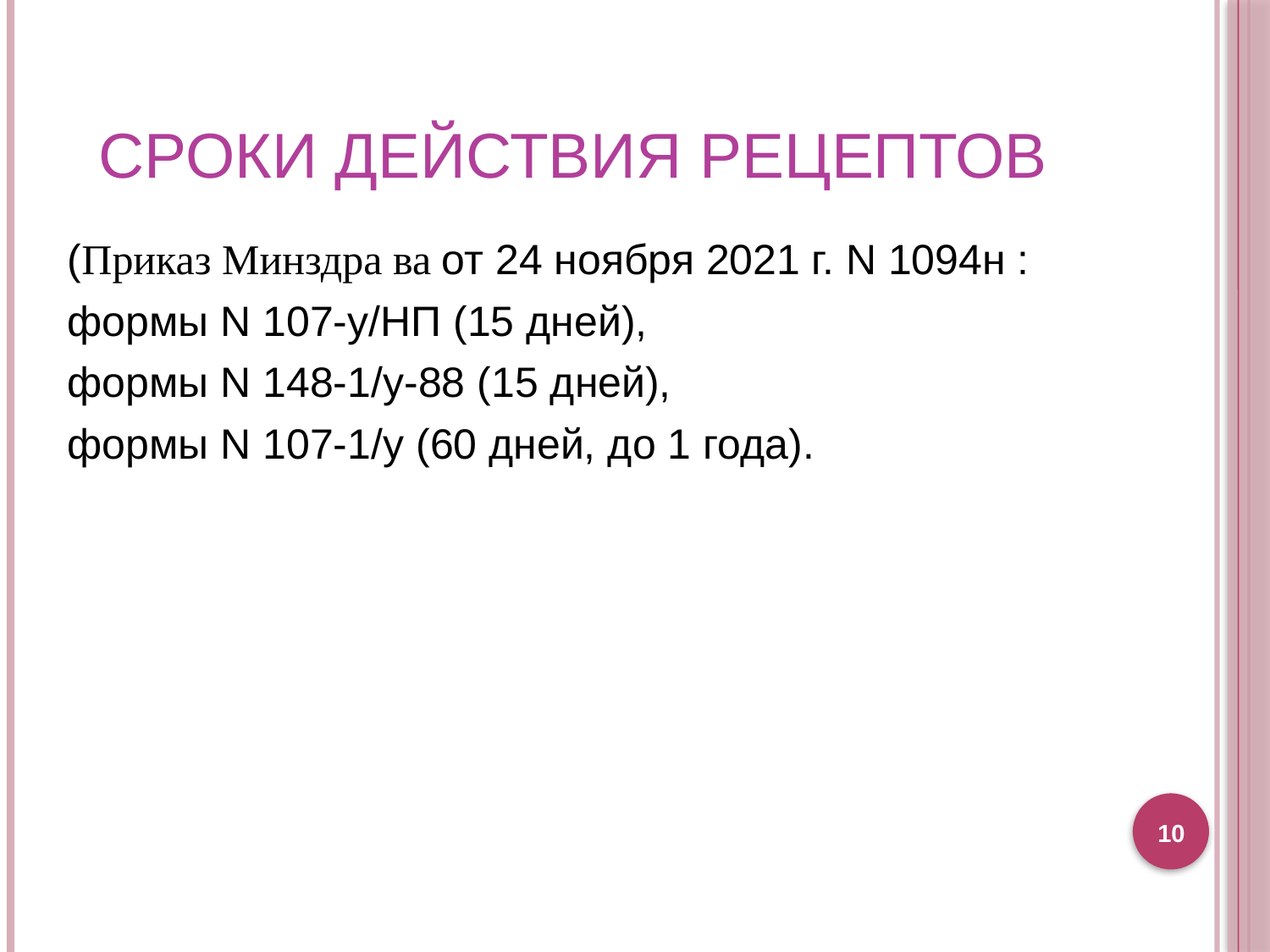

# Сроки действия рецептов
(Приказ Минздра ва от 24 ноября 2021 г. N 1094н :
формы N 107-у/НП (15 дней),
формы N 148-1/у-88 (15 дней),
формы N 107-1/у (60 дней, до 1 года).

10